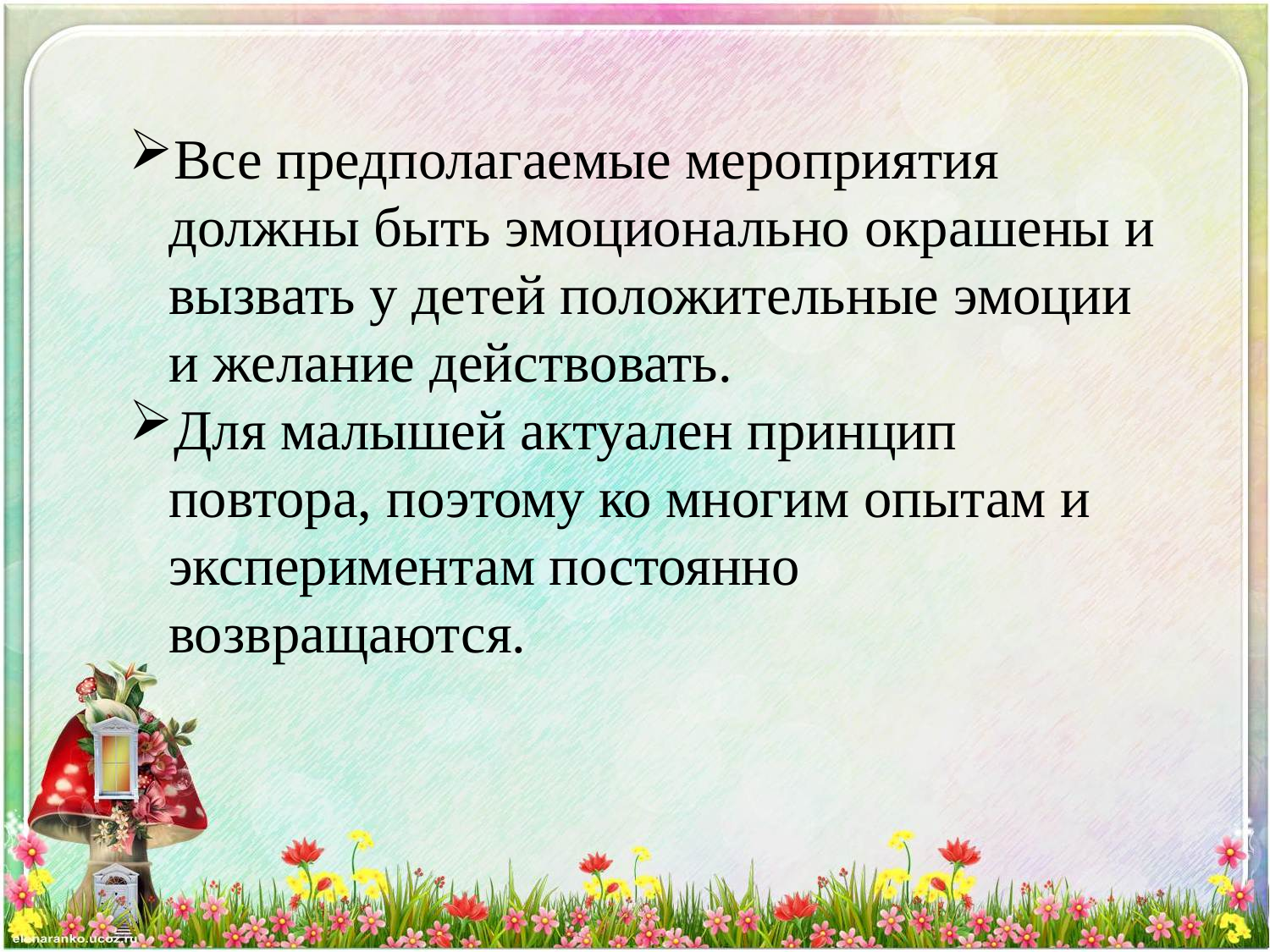

Все предполагаемые мероприятия должны быть эмоционально окрашены и вызвать у детей положительные эмоции и желание действовать.
Для малышей актуален принцип повтора, поэтому ко многим опытам и экспериментам постоянно возвращаются.